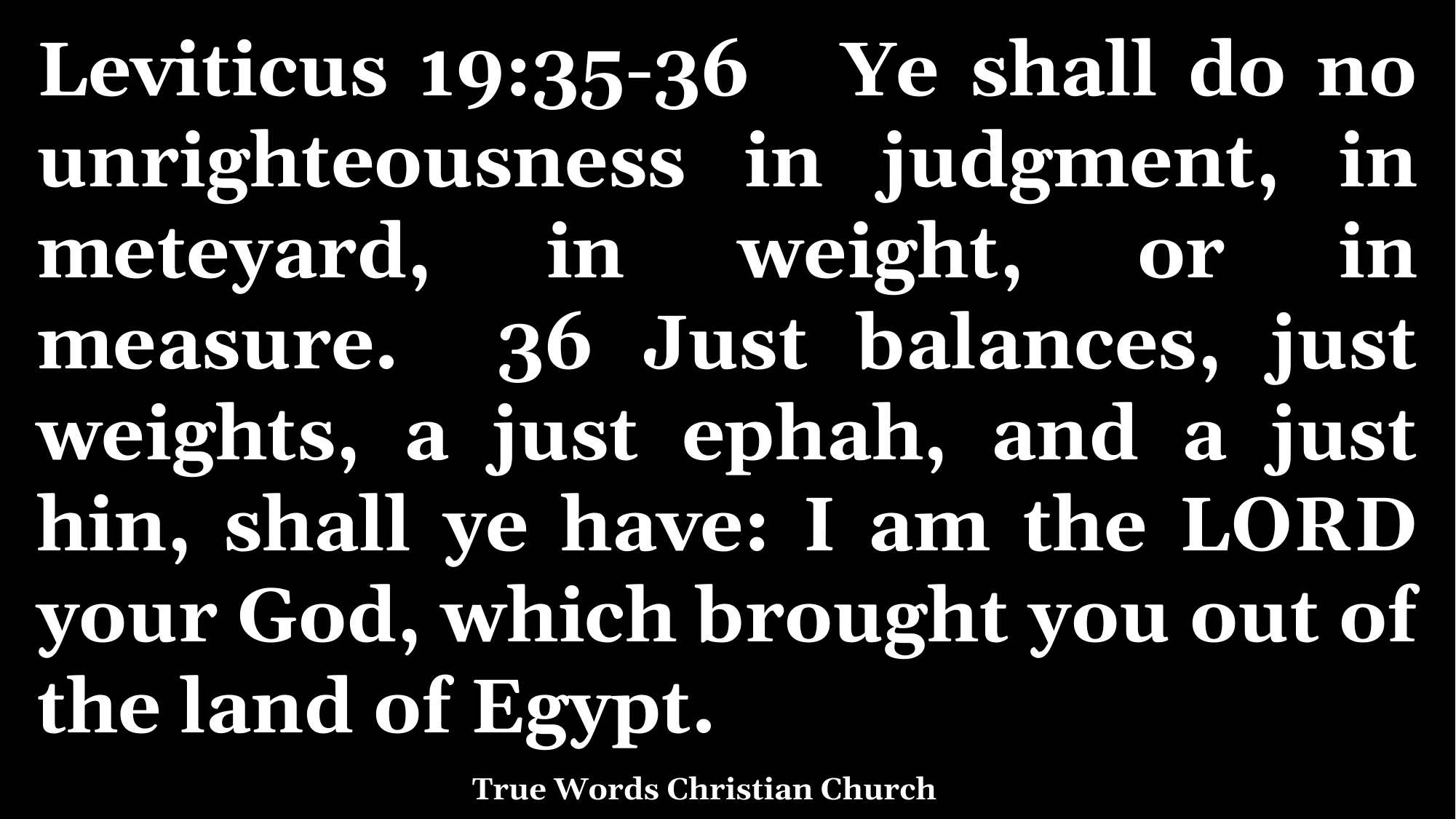

Leviticus 19:35-36   Ye shall do no unrighteousness in judgment, in meteyard, in weight, or in measure.  36 Just balances, just weights, a just ephah, and a just hin, shall ye have: I am the LORD your God, which brought you out of the land of Egypt.
True Words Christian Church